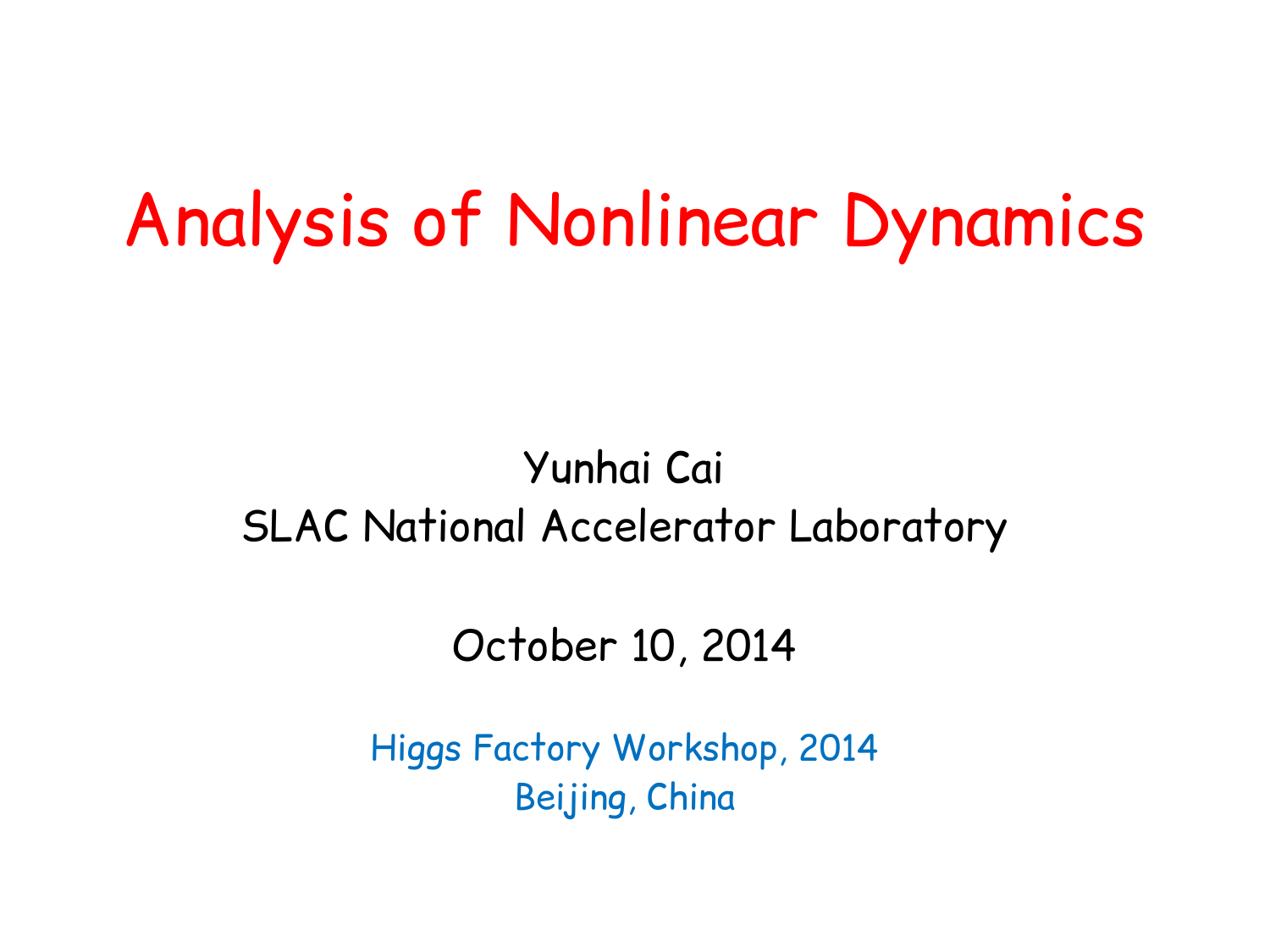

# Analysis of Nonlinear Dynamics
Yunhai Cai
SLAC National Accelerator Laboratory

October 10, 2014

Higgs Factory Workshop, 2014
Beijing, China